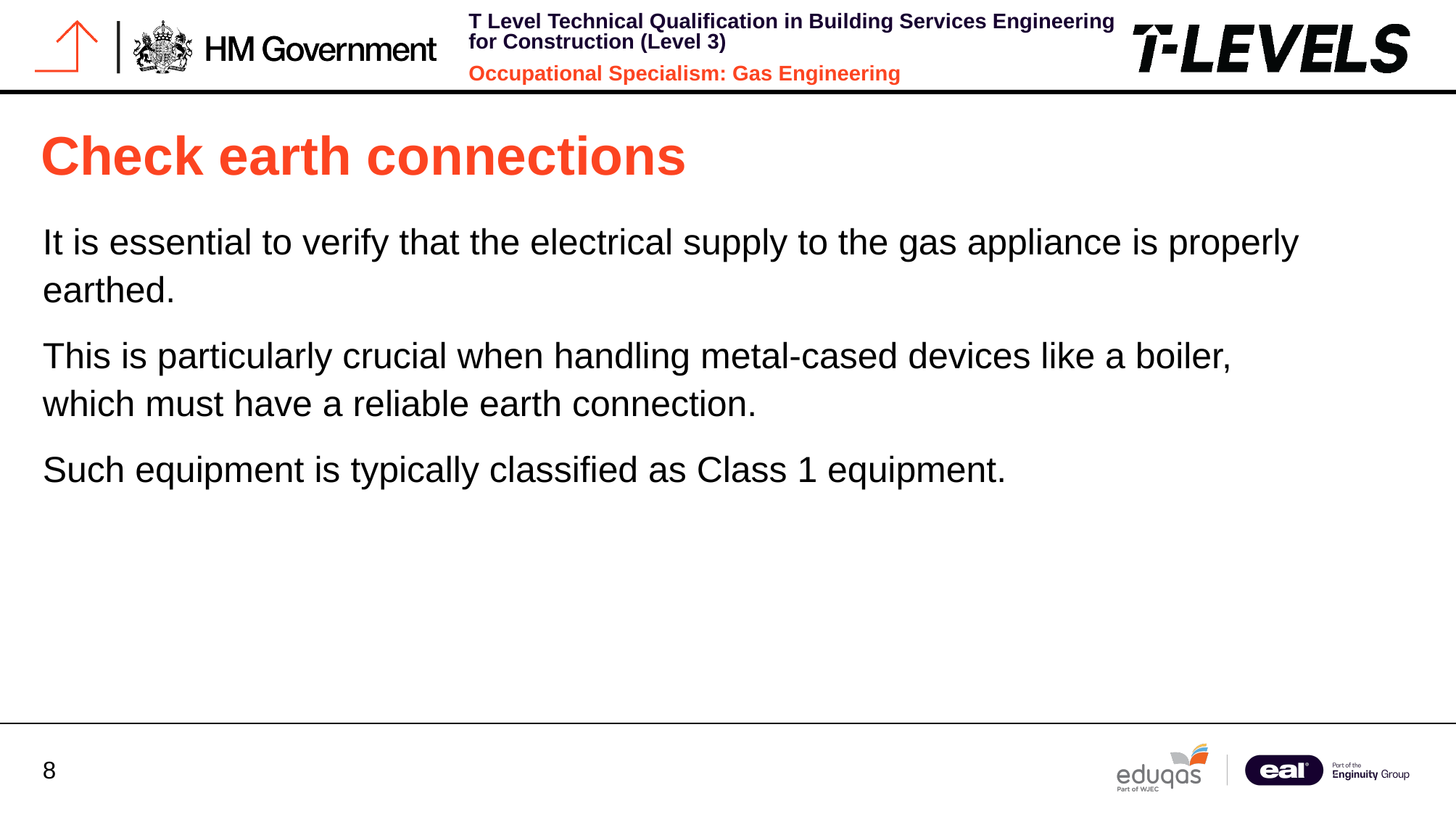

Check earth connections
It is essential to verify that the electrical supply to the gas appliance is properly earthed.
This is particularly crucial when handling metal-cased devices like a boiler, which must have a reliable earth connection.
Such equipment is typically classified as Class 1 equipment.